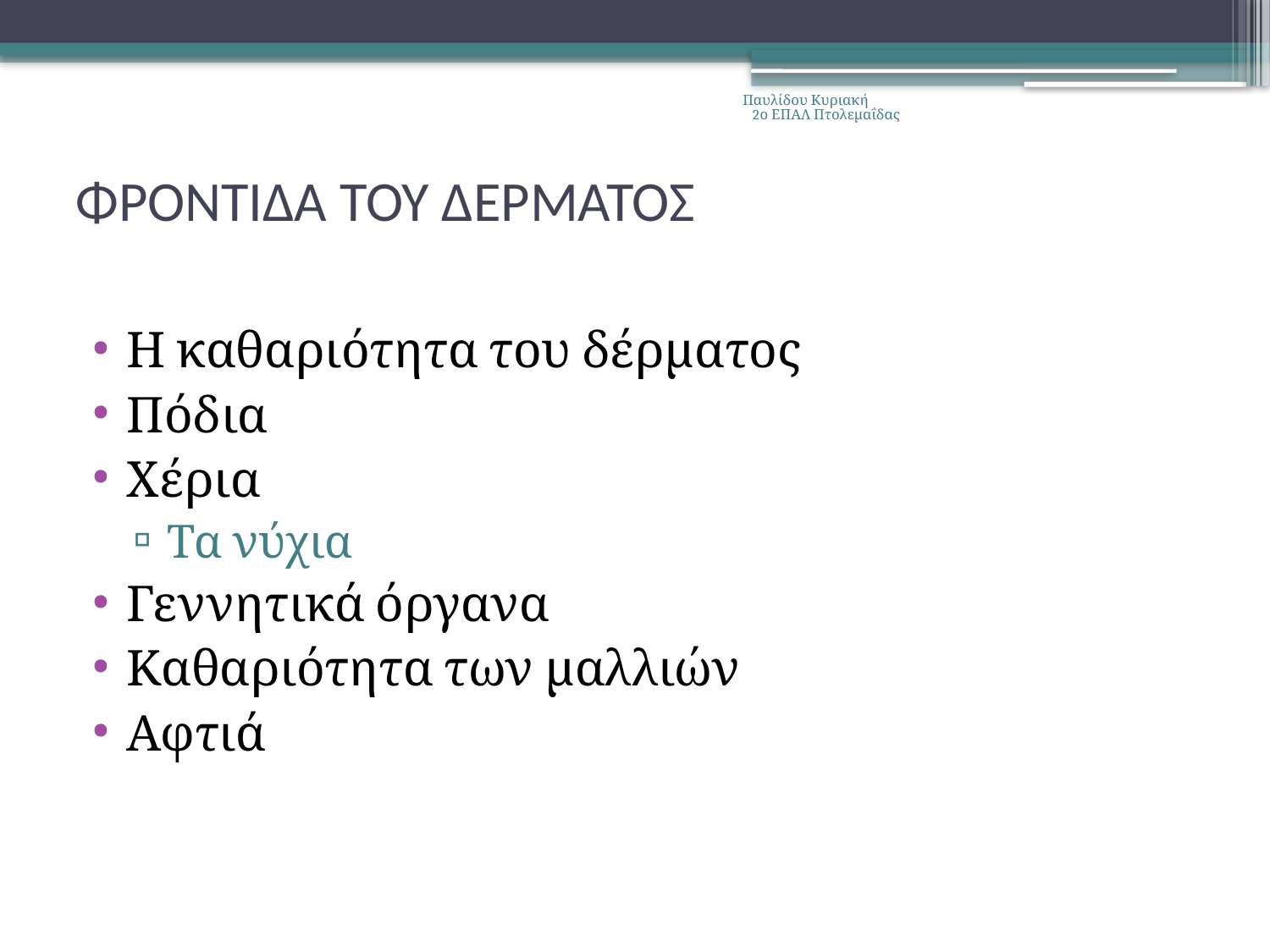

Παυλίδου Κυριακή             2ο ΕΠΑΛ Πτολεμαΐδας
# ΦΡΟΝΤΙΔΑ ΤΟΥ ΔΕΡΜΑΤΟΣ
Η καθαριότητα του δέρματος
Πόδια
Χέρια
Τα νύχια
Γεννητικά όργανα
Καθαριότητα των μαλλιών
Αφτιά